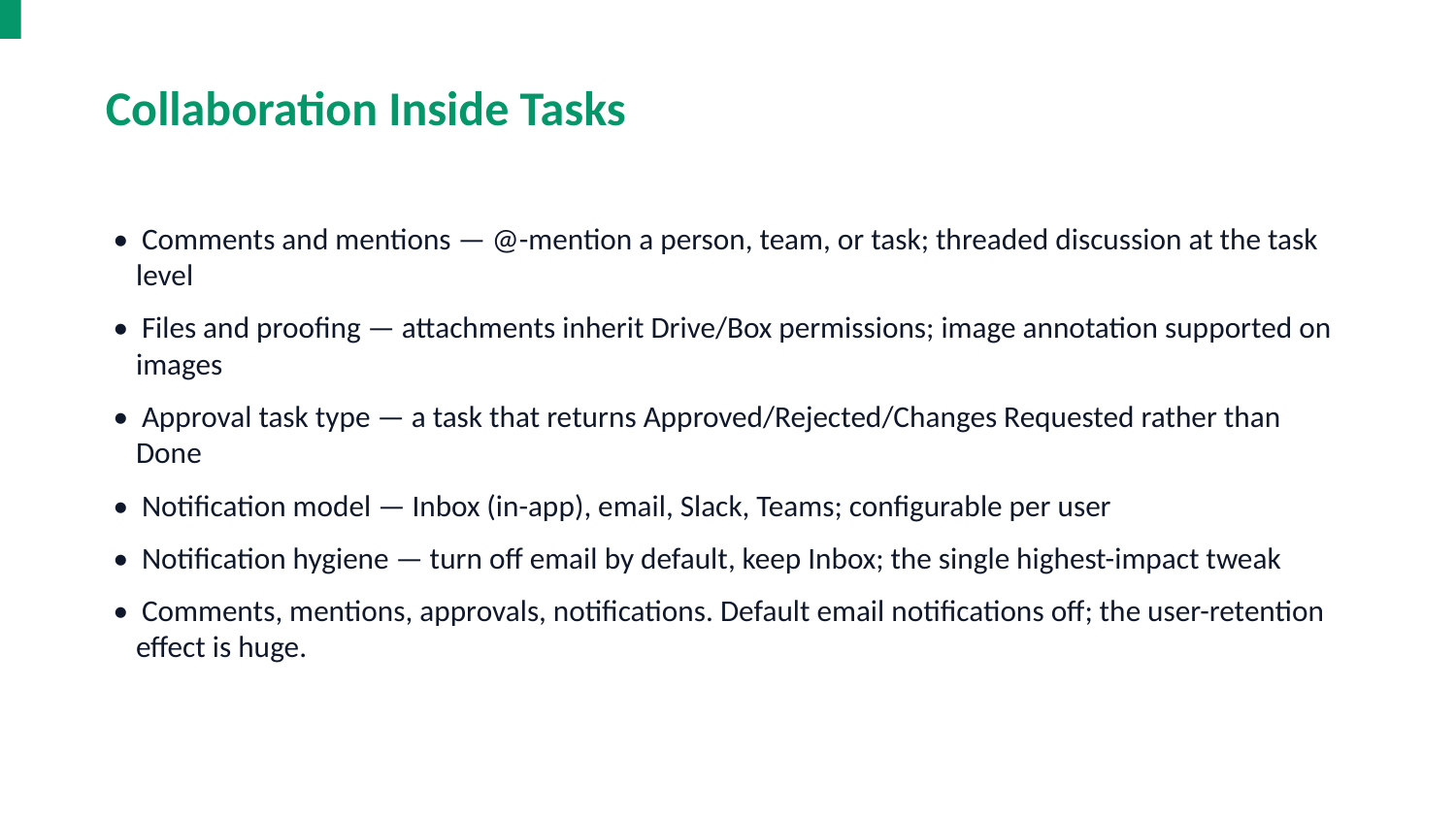

Collaboration Inside Tasks
•  Comments and mentions — @-mention a person, team, or task; threaded discussion at the task level
•  Files and proofing — attachments inherit Drive/Box permissions; image annotation supported on images
•  Approval task type — a task that returns Approved/Rejected/Changes Requested rather than Done
•  Notification model — Inbox (in-app), email, Slack, Teams; configurable per user
•  Notification hygiene — turn off email by default, keep Inbox; the single highest-impact tweak
•  Comments, mentions, approvals, notifications. Default email notifications off; the user-retention effect is huge.